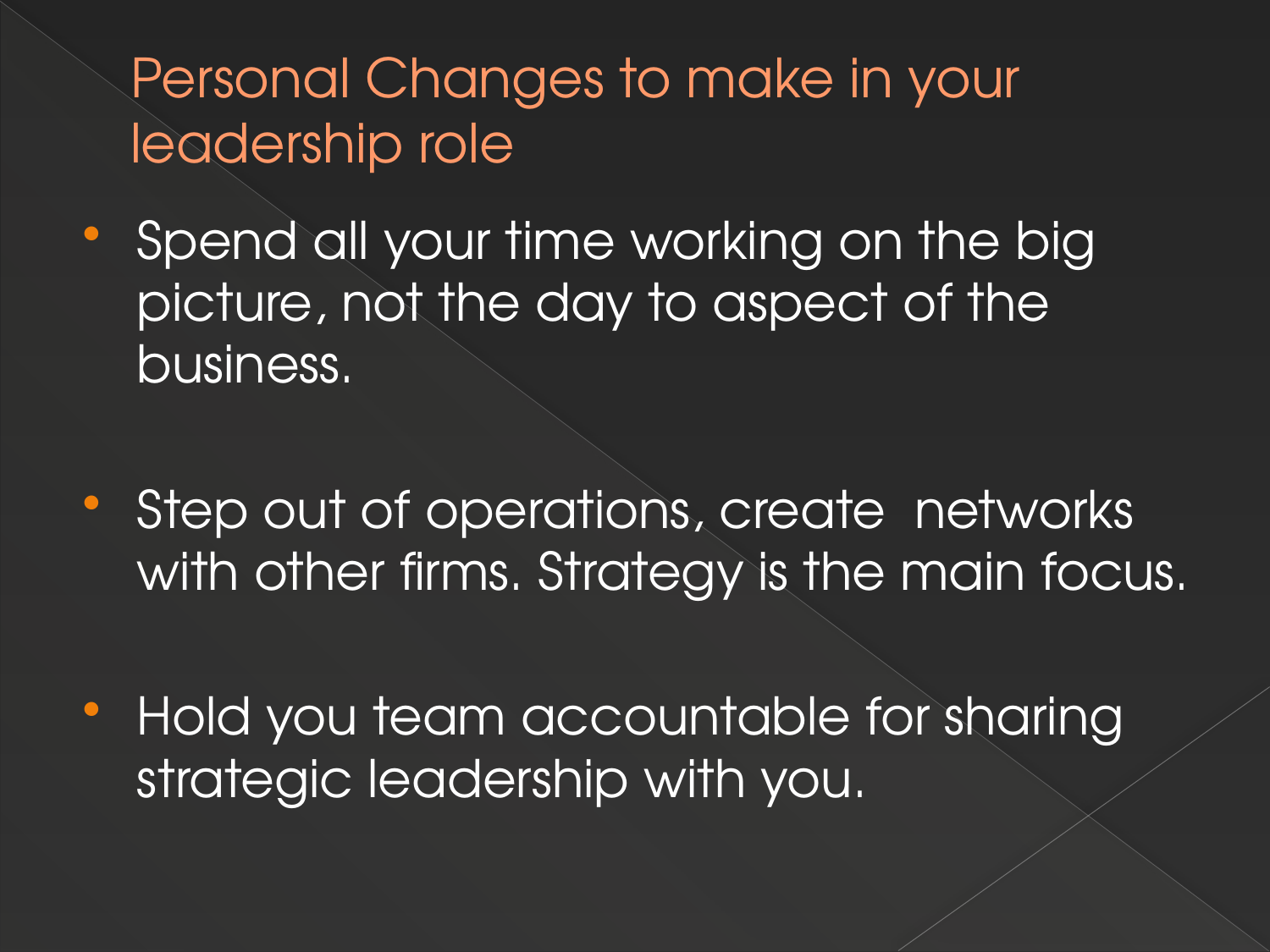

# Personal Changes to make in your leadership role
Spend all your time working on the big picture, not the day to aspect of the business.

Step out of operations, create  networks with other firms. Strategy is the main focus.

Hold you team accountable for sharing strategic leadership with you.